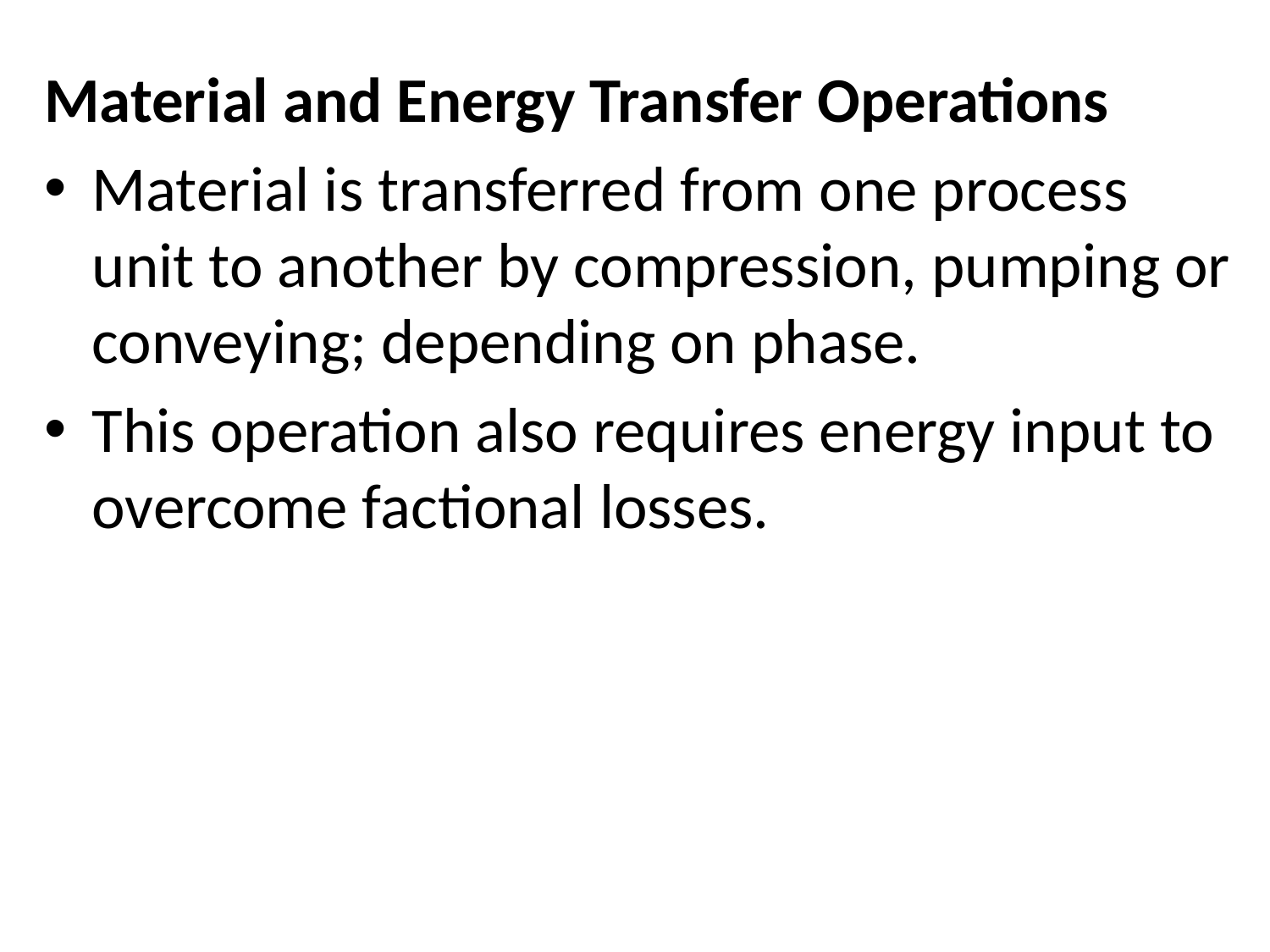

Material and Energy Transfer Operations
Material is transferred from one process unit to another by compression, pumping or conveying; depending on phase.
This operation also requires energy input to overcome factional losses.